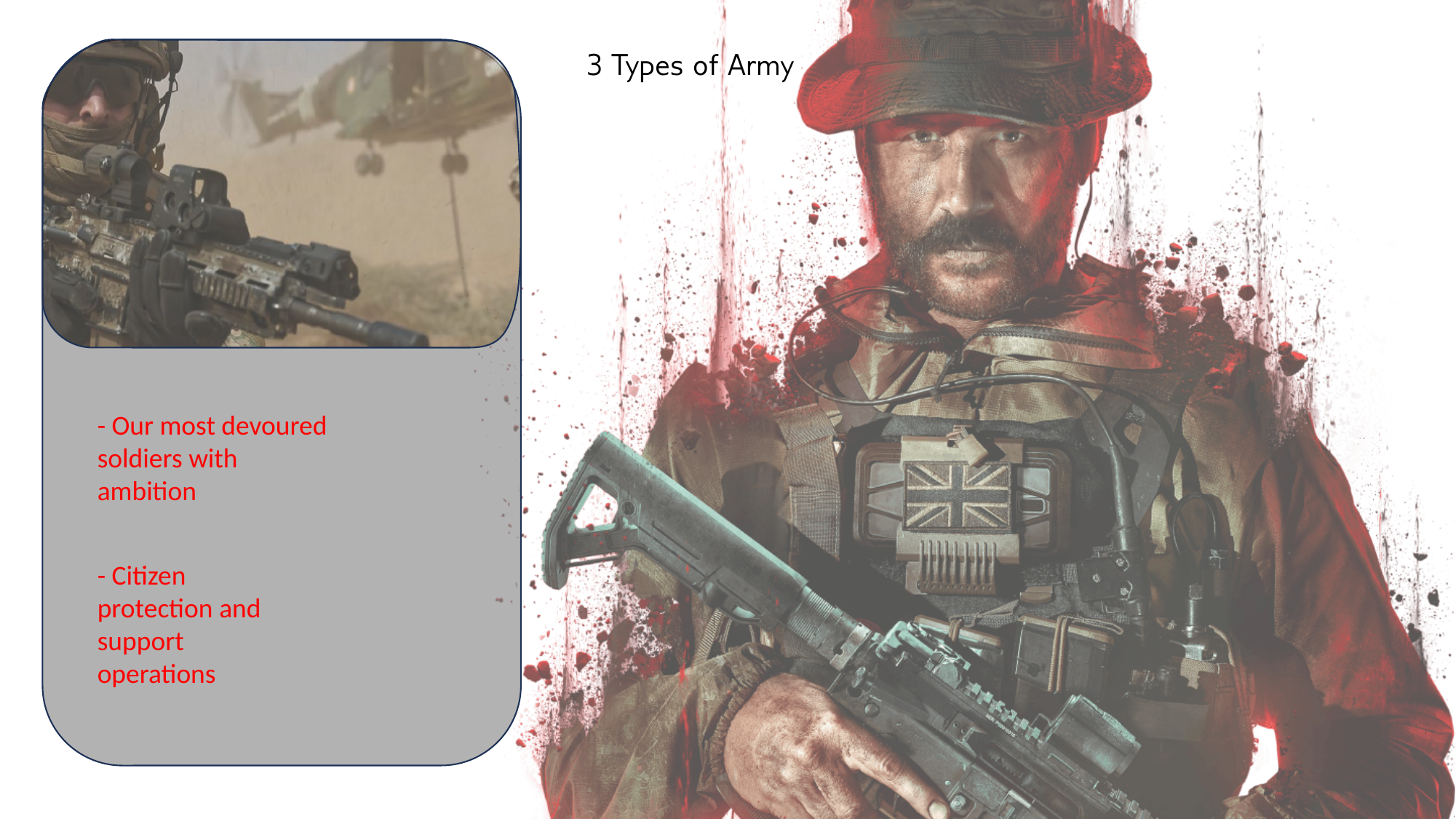

3 Types of Army
- Our most devoured soldiers with ambition

- Citizen protection and support operations